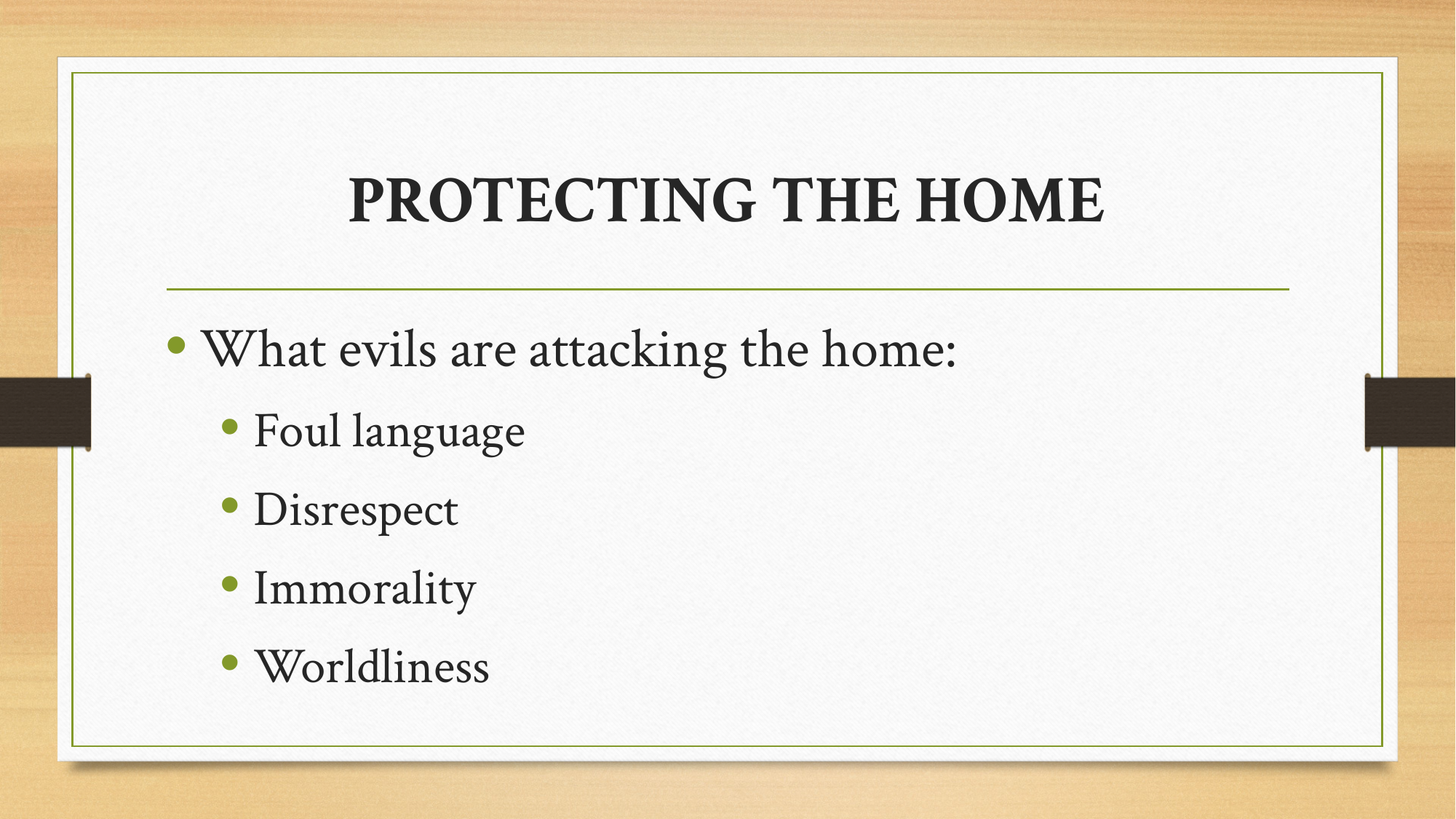

# PROTECTING THE HOME
What evils are attacking the home:
Foul language
Disrespect
Immorality
Worldliness